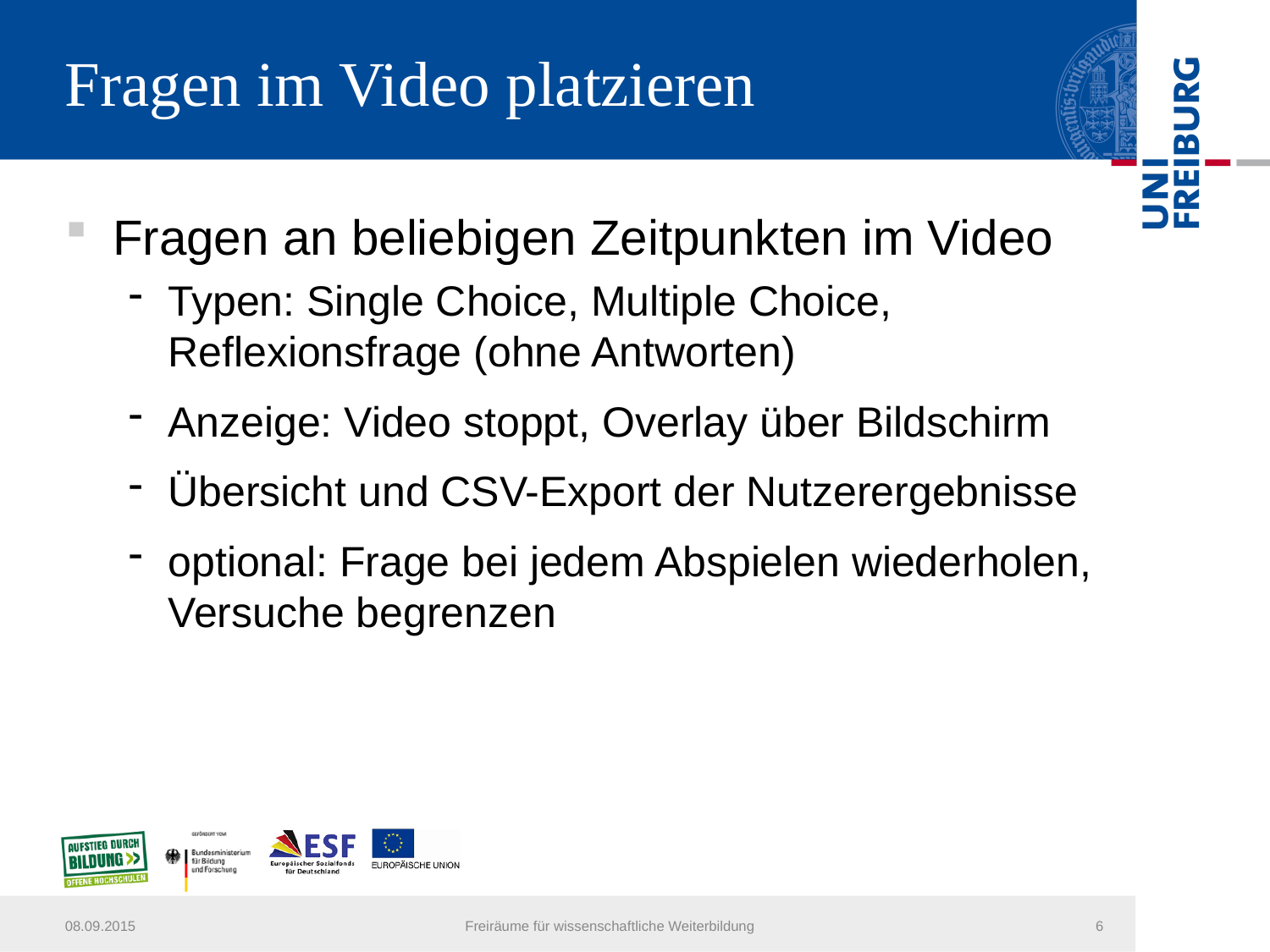

# Fragen im Video platzieren
Fragen an beliebigen Zeitpunkten im Video
Typen: Single Choice, Multiple Choice, Reflexionsfrage (ohne Antworten)
Anzeige: Video stoppt, Overlay über Bildschirm
Übersicht und CSV-Export der Nutzerergebnisse
optional: Frage bei jedem Abspielen wiederholen, Versuche begrenzen

08.09.2015
Freiräume für wissenschaftliche Weiterbildung
6